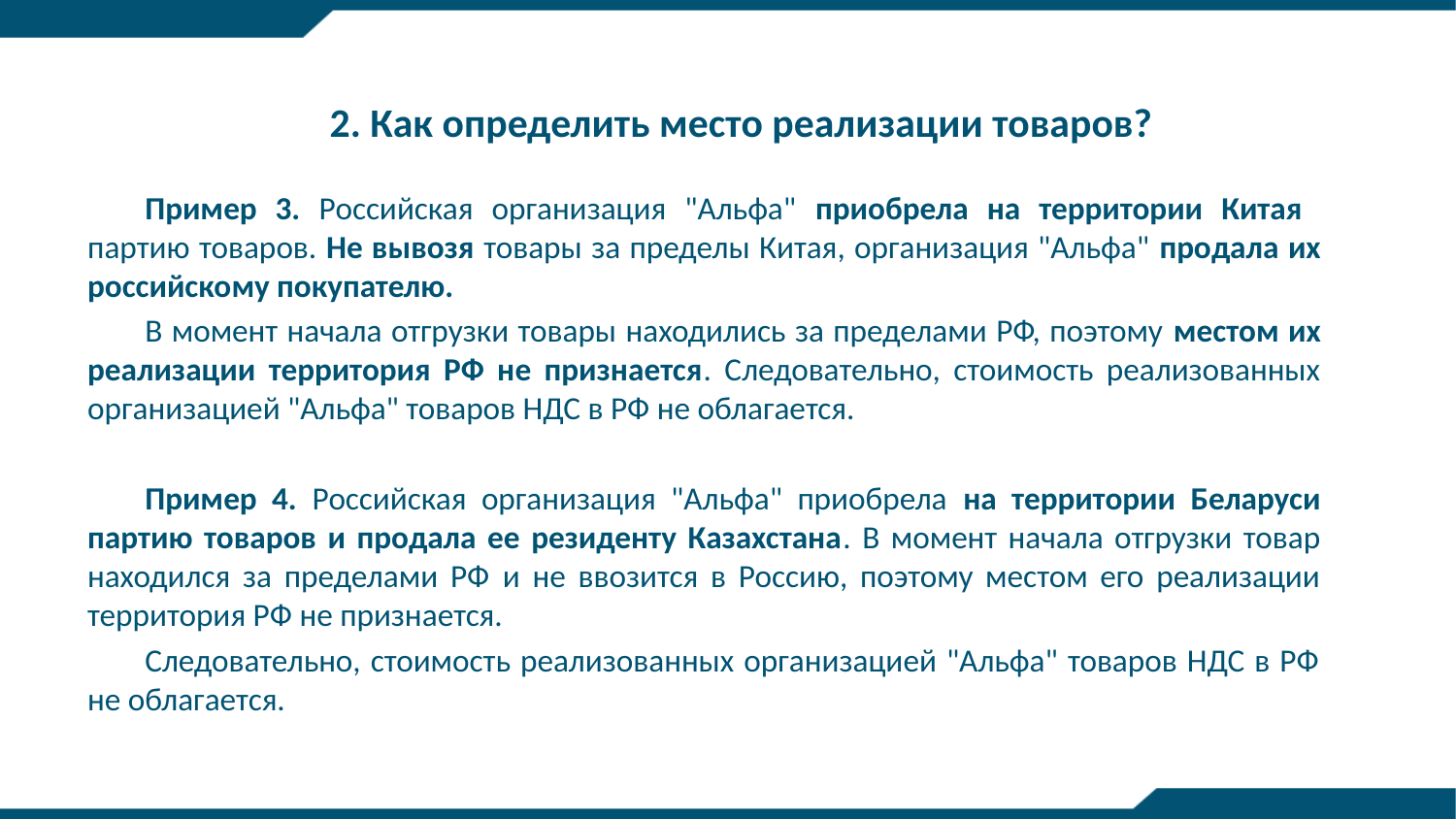

# 2. Как определить место реализации товаров?
Пример 3. Российская организация "Альфа" приобрела на территории Китая  партию товаров. Не вывозя товары за пределы Китая, организация "Альфа" продала их российскому покупателю.
В момент начала отгрузки товары находились за пределами РФ, поэтому местом их реализации территория РФ не признается. Следовательно, стоимость реализованных организацией "Альфа" товаров НДС в РФ не облагается.

Пример 4. Российская организация "Альфа" приобрела на территории Беларуси партию товаров и продала ее резиденту Казахстана. В момент начала отгрузки товар находился за пределами РФ и не ввозится в Россию, поэтому местом его реализации территория РФ не признается.
Следовательно, стоимость реализованных организацией "Альфа" товаров НДС в РФ не облагается.